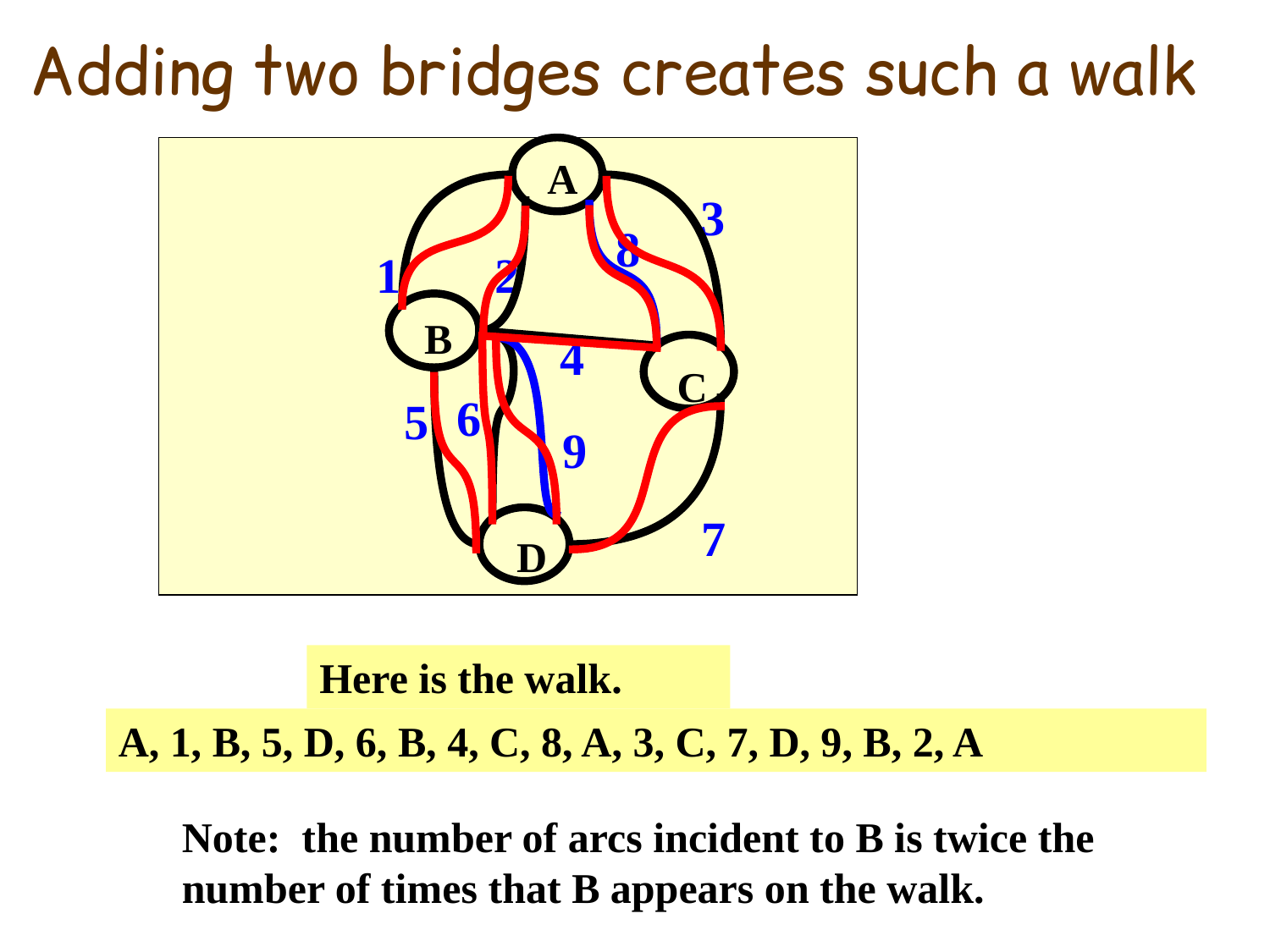

# Adding two bridges creates such a walk

A
3
8
1
2

B
4

C
6
5
9
7

D
Here is the walk.
A, 1, B, 5, D, 6, B, 4, C, 8, A, 3, C, 7, D, 9, B, 2, A
Note:  the number of arcs incident to B is twice the number of times that B appears on the walk.